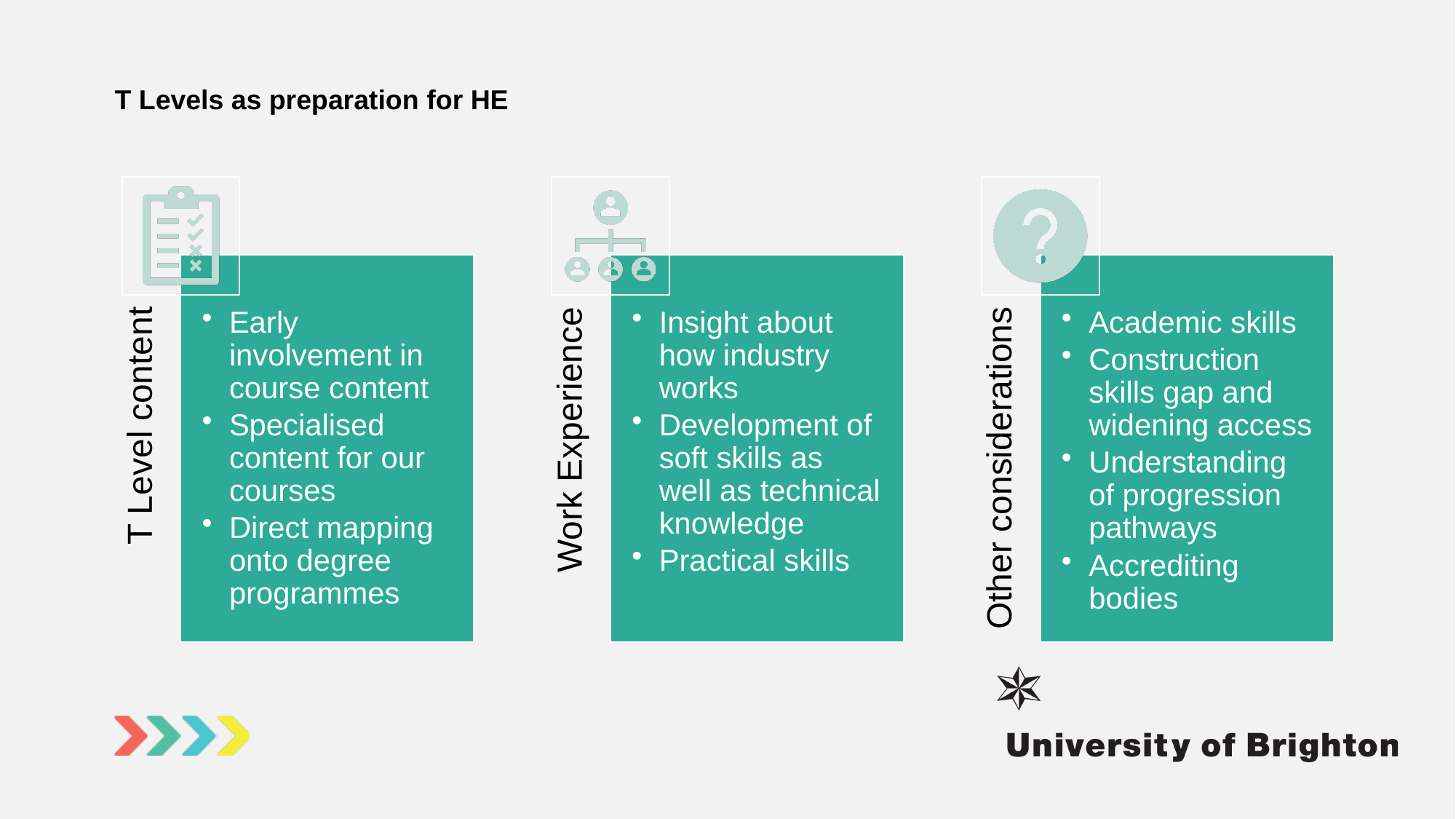

# T Levels as preparation for HE
T Level content
Early involvement in course content
Specialised content for our courses
Direct mapping onto degree programmes
Work Experience
Insight about how industry works
Development of soft skills as well as technical knowledge
Practical skills
Other considerations
Academic skills
Construction skills gap and widening access
Understanding of progression pathways
Accrediting bodies